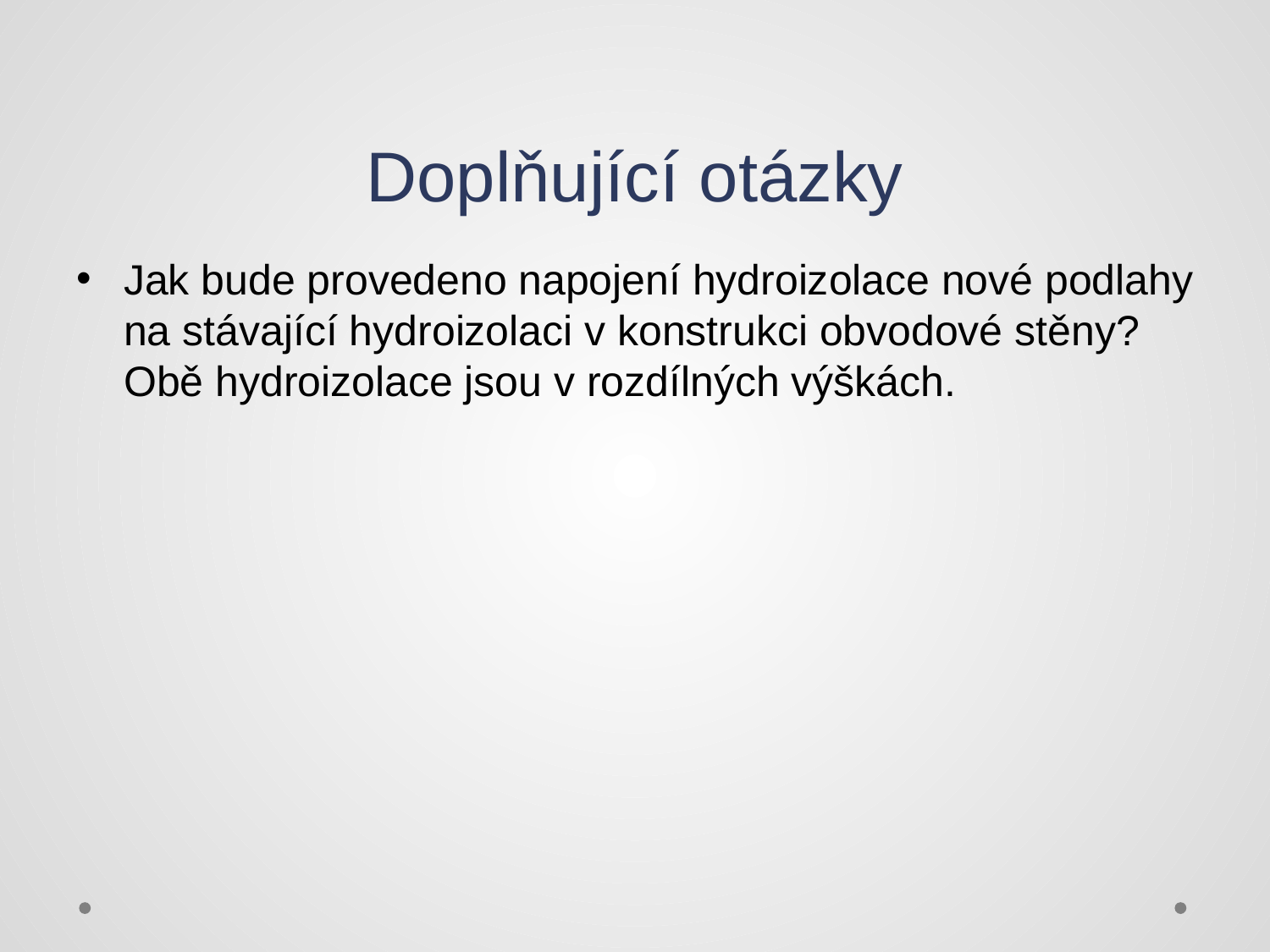

# Doplňující otázky
Jak bude provedeno napojení hydroizolace nové podlahy na stávající hydroizolaci v konstrukci obvodové stěny? Obě hydroizolace jsou v rozdílných výškách.